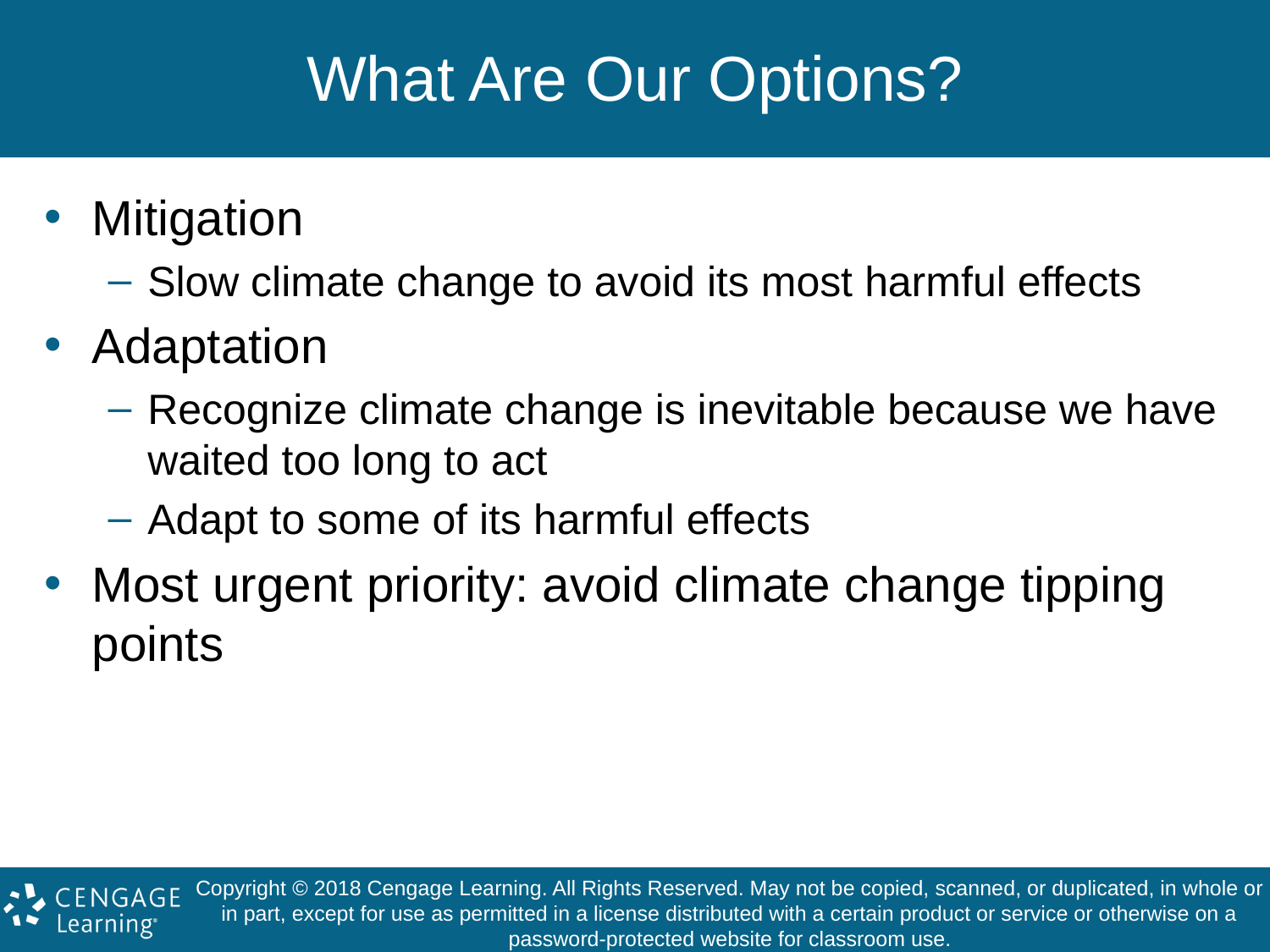

# What Are Our Options?
Mitigation
Slow climate change to avoid its most harmful effects
Adaptation
Recognize climate change is inevitable because we have waited too long to act
Adapt to some of its harmful effects
Most urgent priority: avoid climate change tipping points